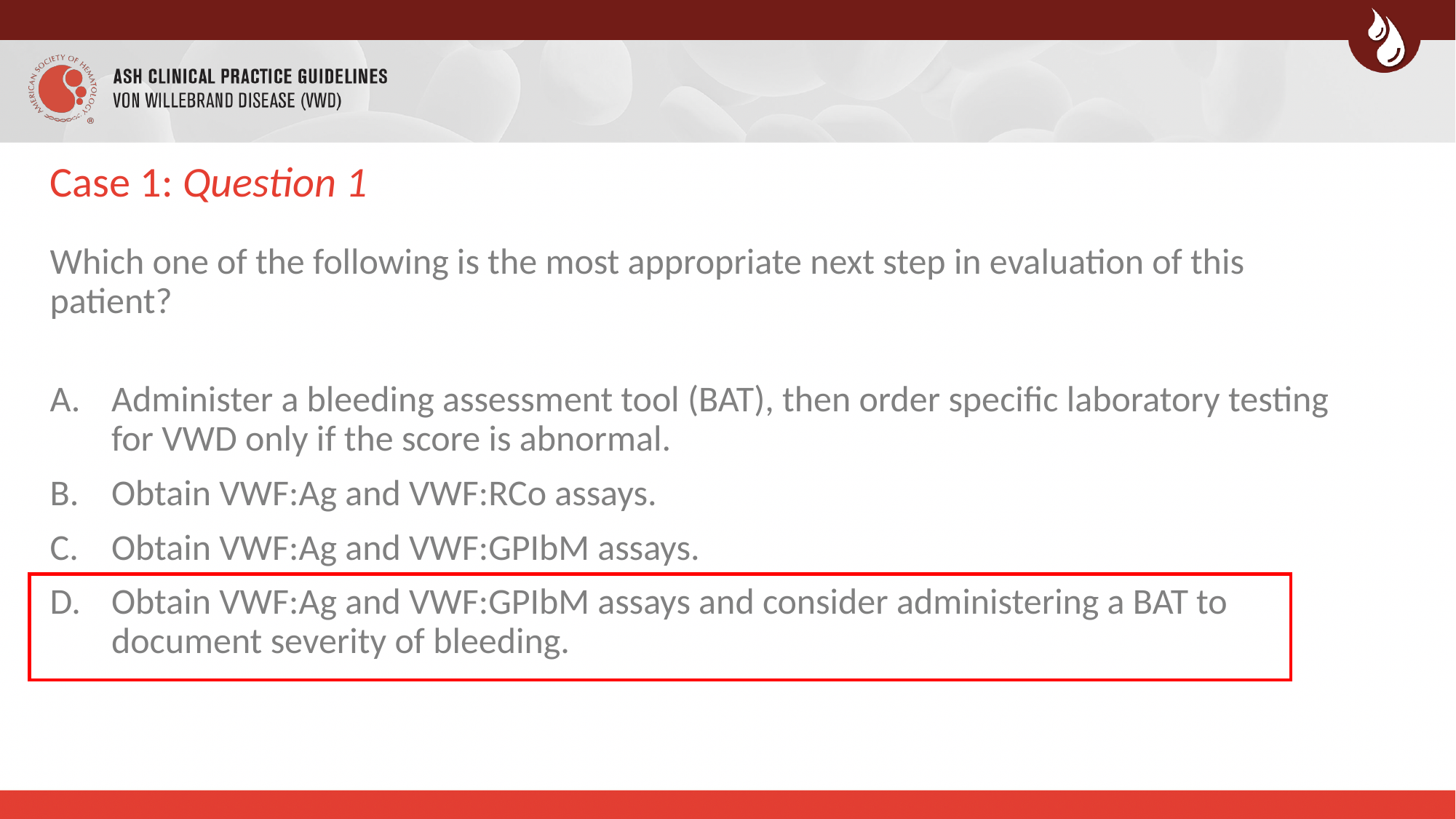

# Case 1: Question 1
Which one of the following is the most appropriate next step in evaluation of this patient?
Administer a bleeding assessment tool (BAT), then order specific laboratory testing for VWD only if the score is abnormal.
Obtain VWF:Ag and VWF:RCo assays.
Obtain VWF:Ag and VWF:GPIbM assays.
Obtain VWF:Ag and VWF:GPIbM assays and consider administering a BAT to document severity of bleeding.